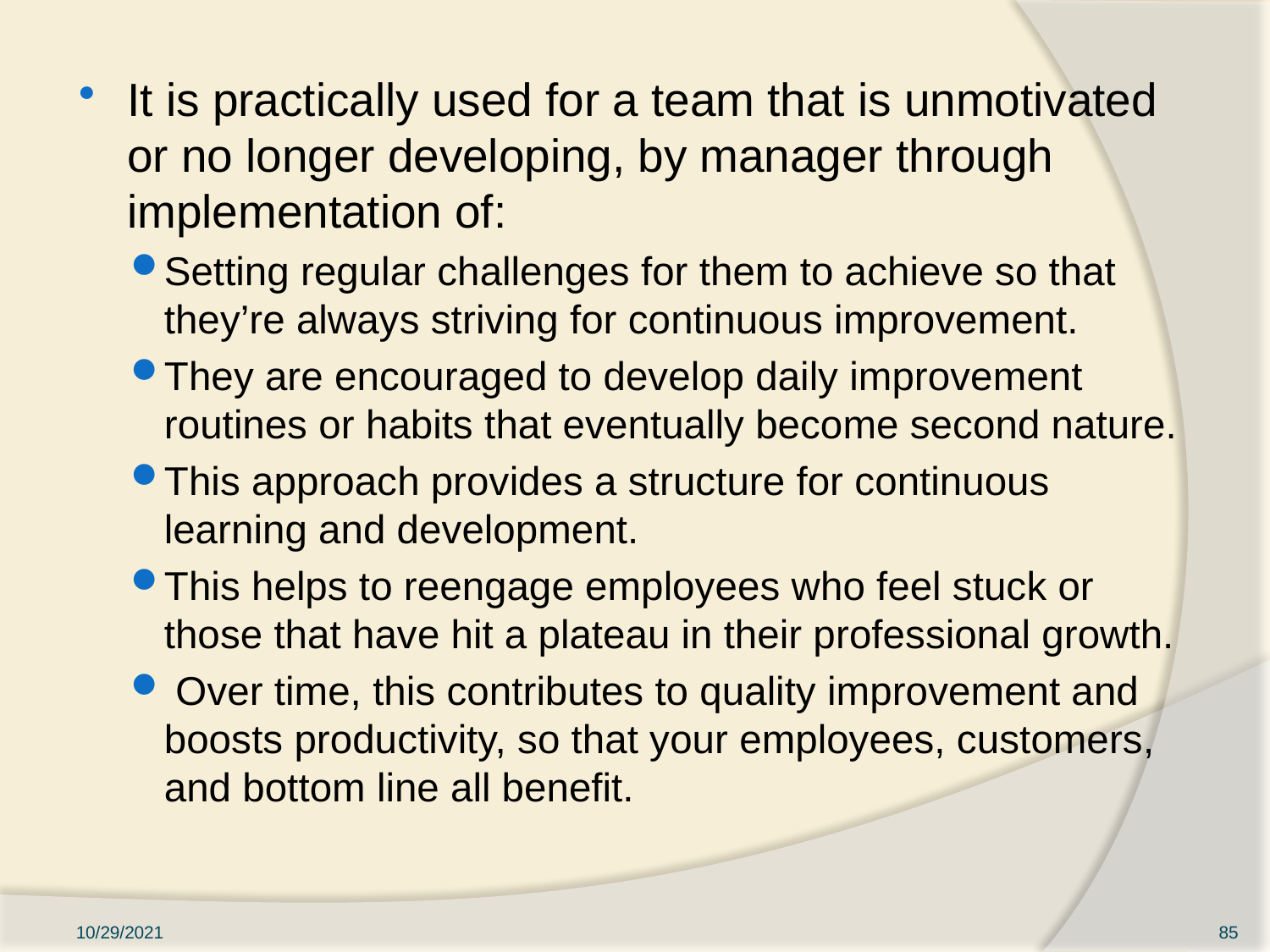

It is practically used for a team that is unmotivated or no longer developing, by manager through implementation of:
Setting regular challenges for them to achieve so that they’re always striving for continuous improvement.
They are encouraged to develop daily improvement routines or habits that eventually become second nature.
This approach provides a structure for continuous learning and development.
This helps to reengage employees who feel stuck or those that have hit a plateau in their professional growth.
 Over time, this contributes to quality improvement and boosts productivity, so that your employees, customers, and bottom line all benefit.

10/29/2021
85